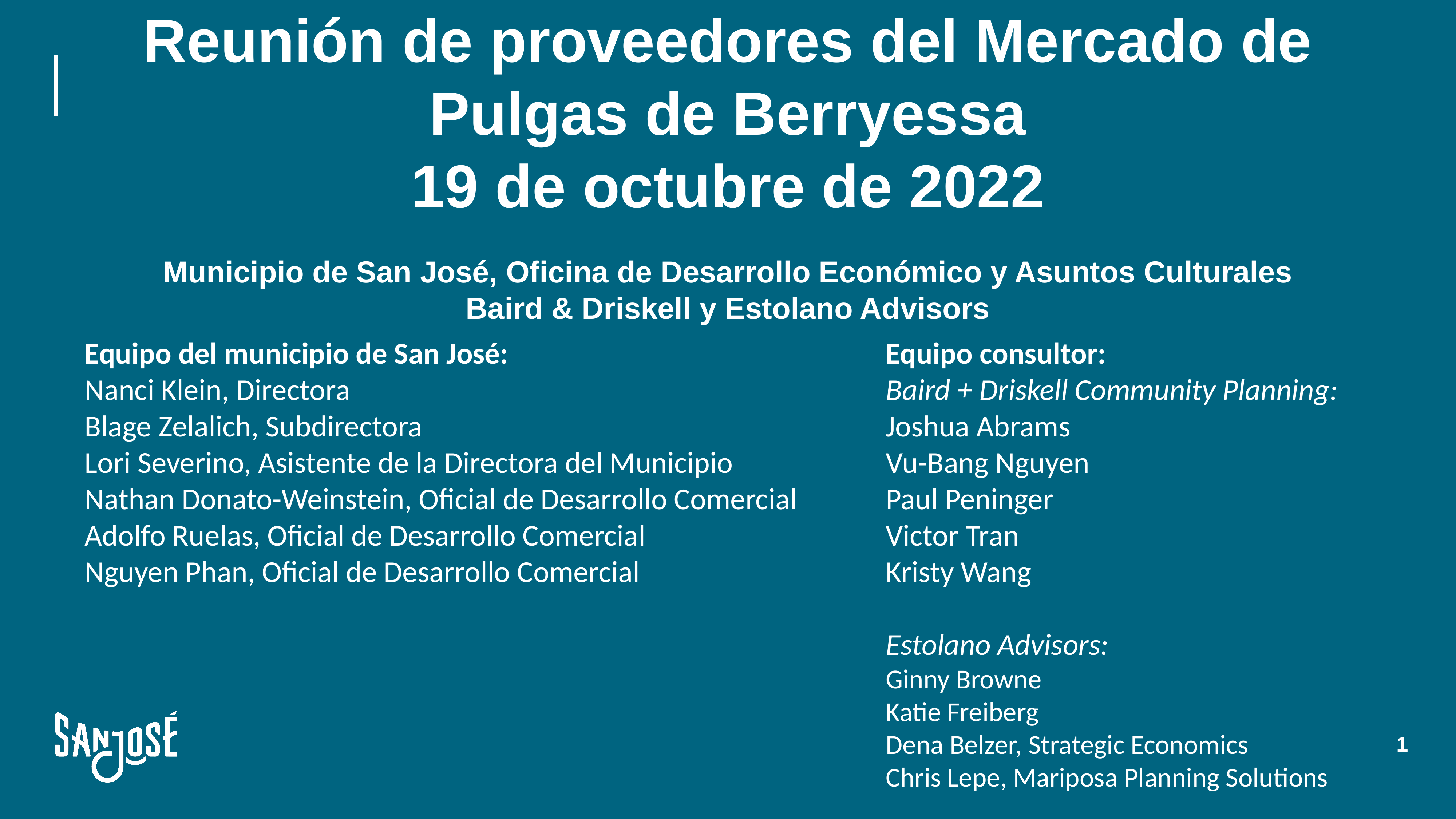

# Reunión de proveedores del Mercado de Pulgas de Berryessa 19 de octubre de 2022 Municipio de San José, Oficina de Desarrollo Económico y Asuntos Culturales Baird & Driskell y Estolano Advisors
Equipo del municipio de San José:
Nanci Klein, Director​a
Blage Zelalich, Subdirectora
Lori Severino, Asistente de la Directora del Municipio
Nathan Donato-Weinstein, Oficial de Desarrollo Comercial
Adolfo Ruelas, Oficial de Desarrollo Comercial
Nguyen Phan, Oficial de Desarrollo Comercial
Equipo consultor:
Baird + Driskell Community Planning:
Joshua Abrams
Vu-Bang Nguyen
Paul Peninger
Victor Tran
Kristy Wang
Estolano Advisors:
Ginny Browne
Katie Freiberg
Dena Belzer, Strategic Economics
Chris Lepe, Mariposa Planning Solutions
1